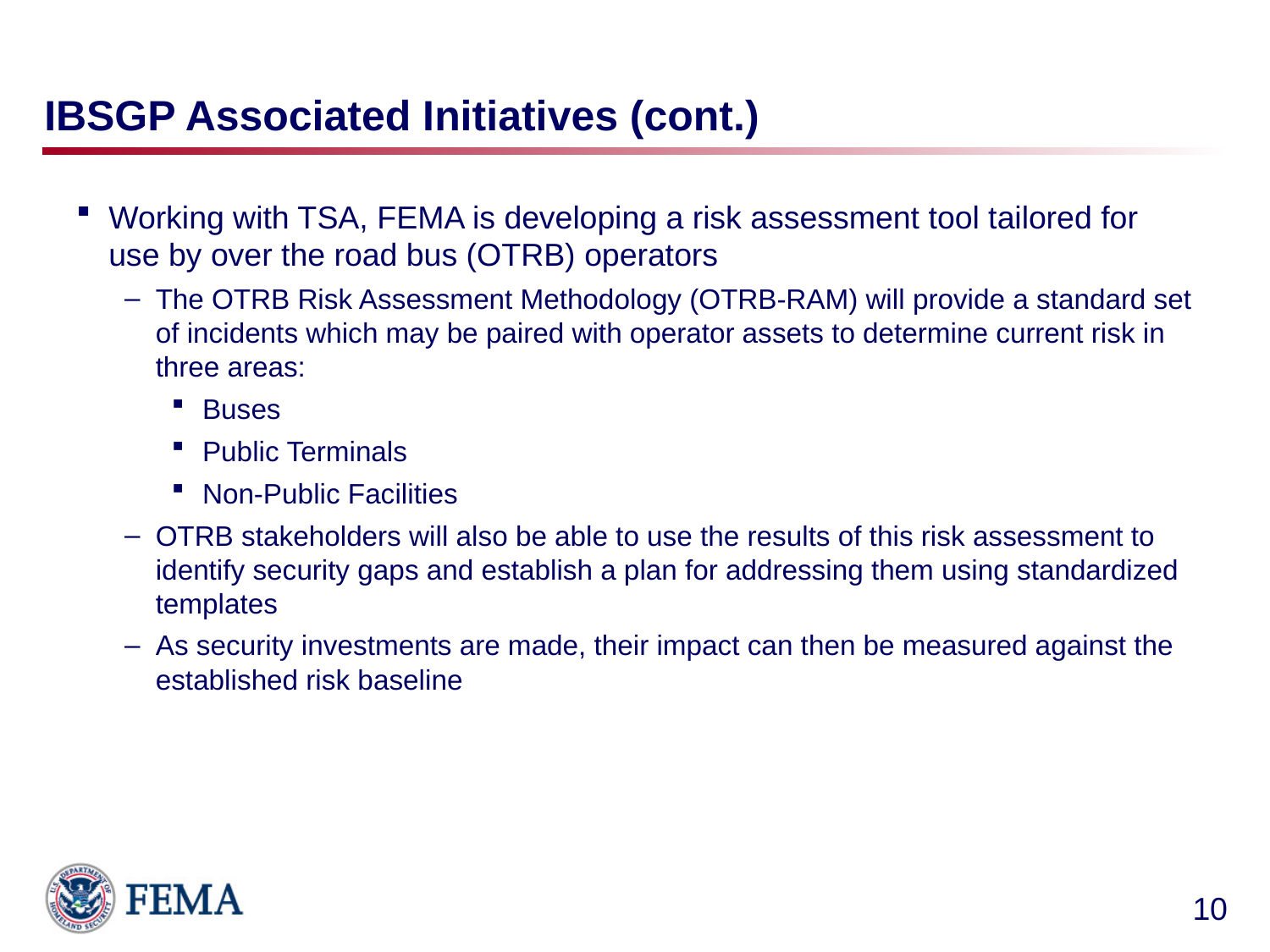

# IBSGP Associated Initiatives (cont.)
Working with TSA, FEMA is developing a risk assessment tool tailored for use by over the road bus (OTRB) operators
The OTRB Risk Assessment Methodology (OTRB-RAM) will provide a standard set of incidents which may be paired with operator assets to determine current risk in three areas:
Buses
Public Terminals
Non-Public Facilities
OTRB stakeholders will also be able to use the results of this risk assessment to identify security gaps and establish a plan for addressing them using standardized templates
As security investments are made, their impact can then be measured against the established risk baseline
10